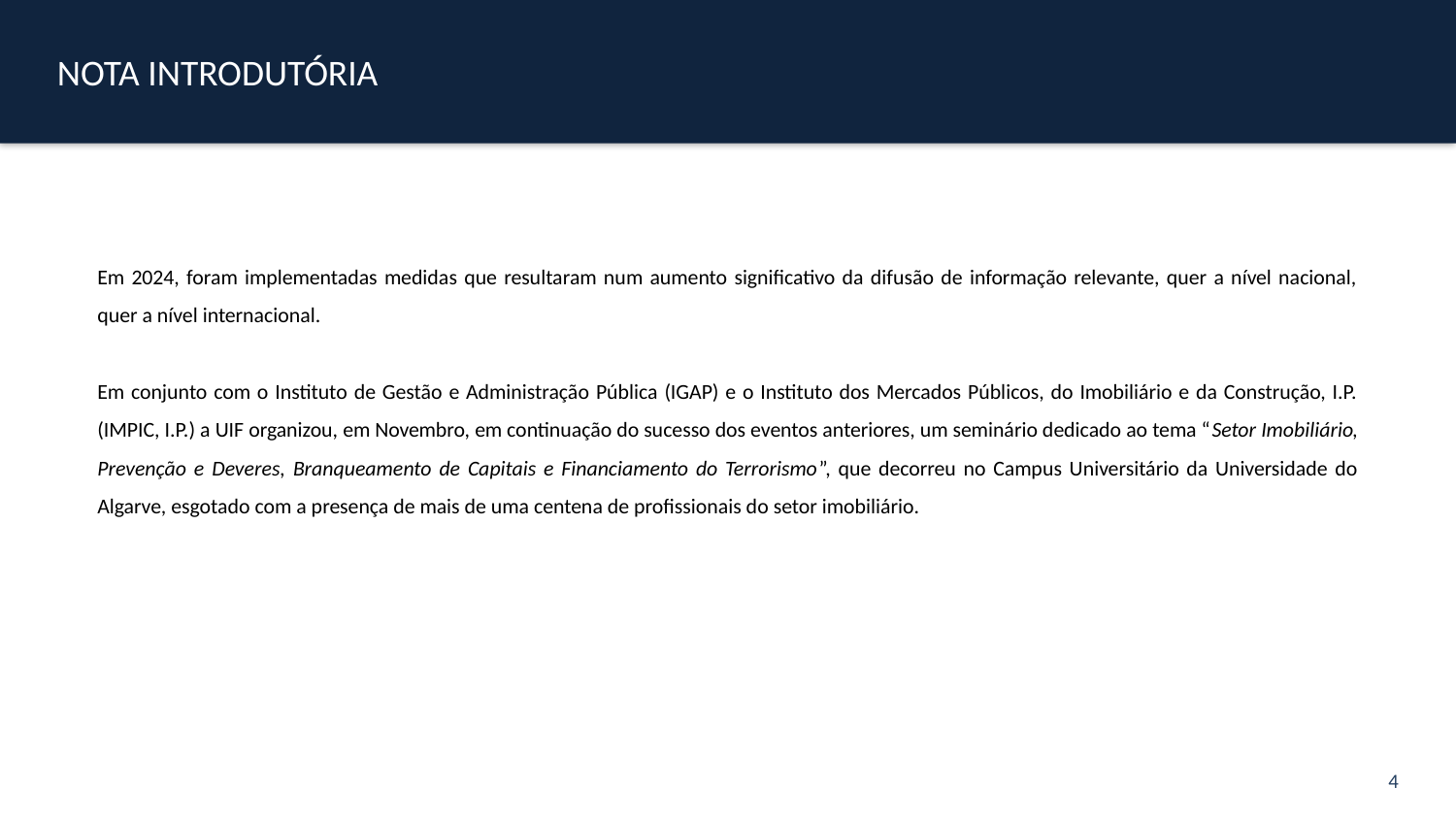

NOTA INTRODUTÓRIA
Em 2024, foram implementadas medidas que resultaram num aumento significativo da difusão de informação relevante, quer a nível nacional, quer a nível internacional.

Em conjunto com o Instituto de Gestão e Administração Pública (IGAP) e o Instituto dos Mercados Públicos, do Imobiliário e da Construção, I.P. (IMPIC, I.P.) a UIF organizou, em Novembro, em continuação do sucesso dos eventos anteriores, um seminário dedicado ao tema “Setor Imobiliário, Prevenção e Deveres, Branqueamento de Capitais e Financiamento do Terrorismo”, que decorreu no Campus Universitário da Universidade do Algarve, esgotado com a presença de mais de uma centena de profissionais do setor imobiliário.
4